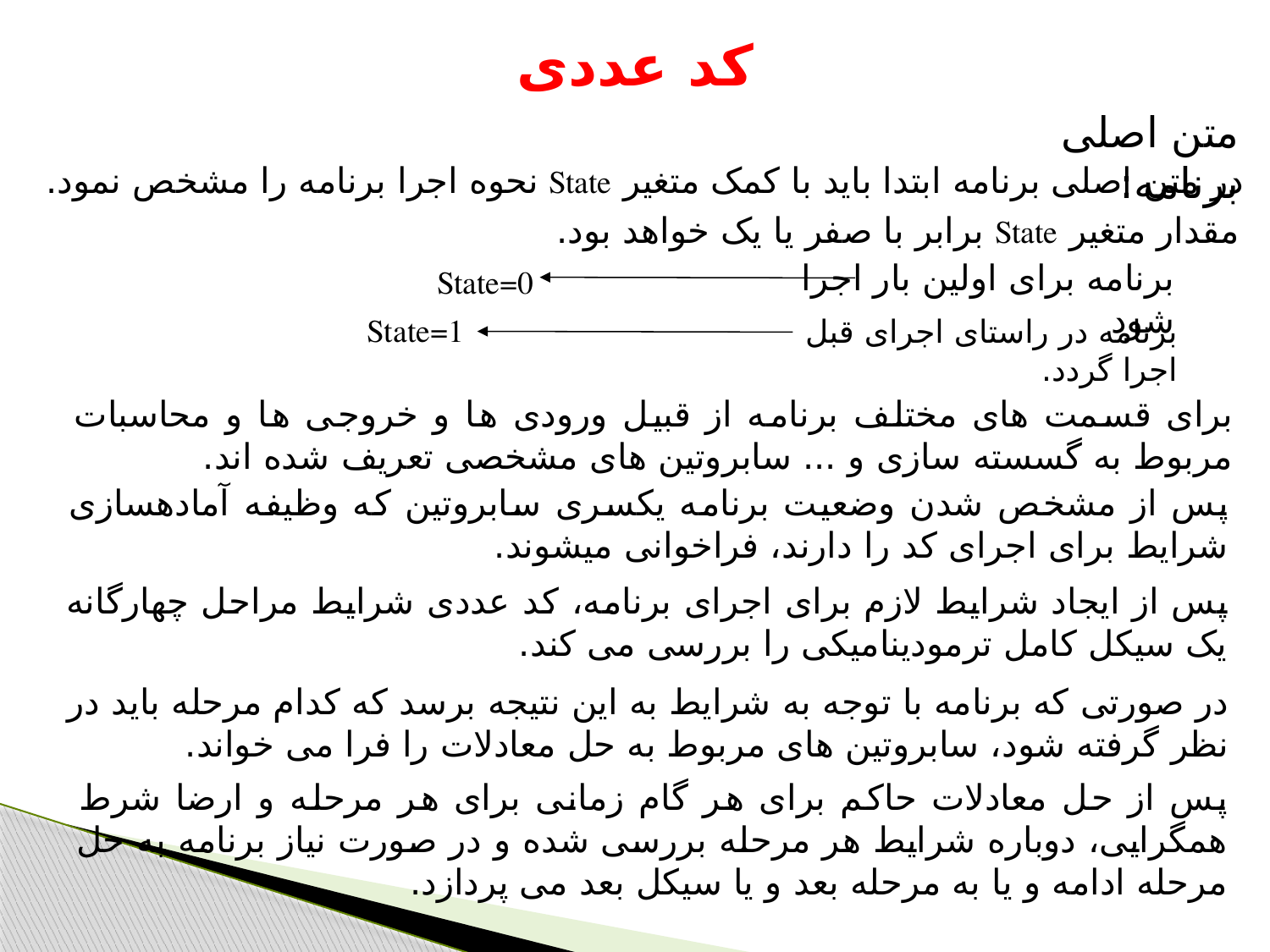

# کد عددی
متن اصلی برنامه:
در متن اصلی برنامه ابتدا باید با کمک متغیر State نحوه اجرا برنامه را مشخص نمود.
مقدار متغیر State برابر با صفر یا یک خواهد بود.
برنامه برای اولین بار اجرا شود
State=0
State=1
برنامه در راستای اجرای قبل اجرا گردد.
برای قسمت های مختلف برنامه از قبیل ورودی ها و خروجی ها و محاسبات مربوط به گسسته سازی و ... سابروتین های مشخصی تعریف شده اند.
پس از مشخص شدن وضعیت برنامه یک­سری سابروتین که وظیفه آماده­سازی شرایط برای اجرای کد را دارند، فراخوانی می­شوند.
پس از ایجاد شرایط لازم برای اجرای برنامه، کد عددی شرایط مراحل چهارگانه یک سیکل کامل ترمودینامیکی را بررسی می کند.
در صورتی که برنامه با توجه به شرایط به این نتیجه برسد که کدام مرحله باید در نظر گرفته شود، سابروتین های مربوط به حل معادلات را فرا می خواند.
پس از حل معادلات حاکم برای هر گام زمانی برای هر مرحله و ارضا شرط همگرایی، دوباره شرایط هر مرحله بررسی شده و در صورت نیاز برنامه به حل مرحله ادامه و یا به مرحله بعد و یا سیکل بعد می پردازد.